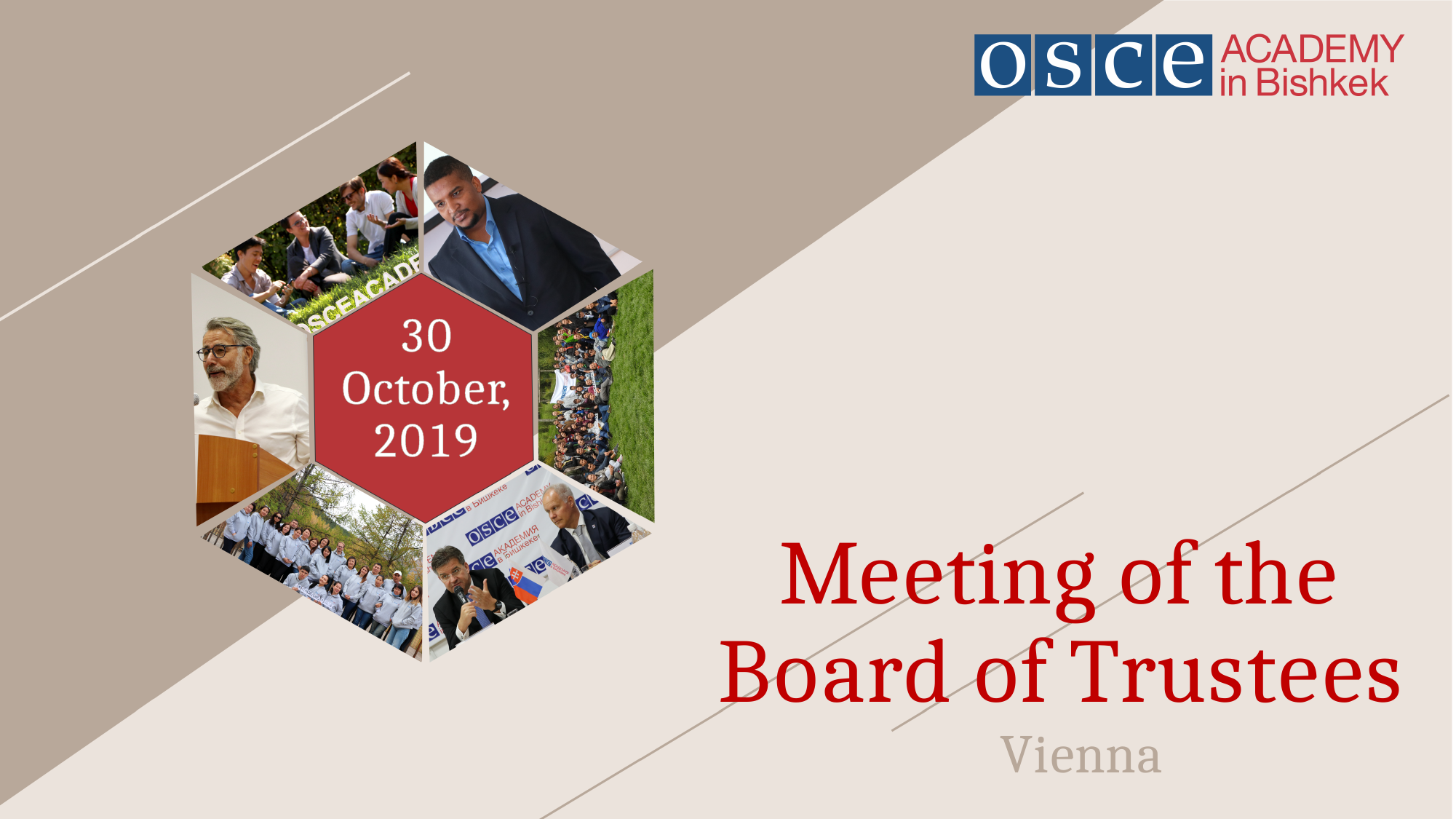

30 October, 2019
# Meeting of the Board of Trustees
Vienna